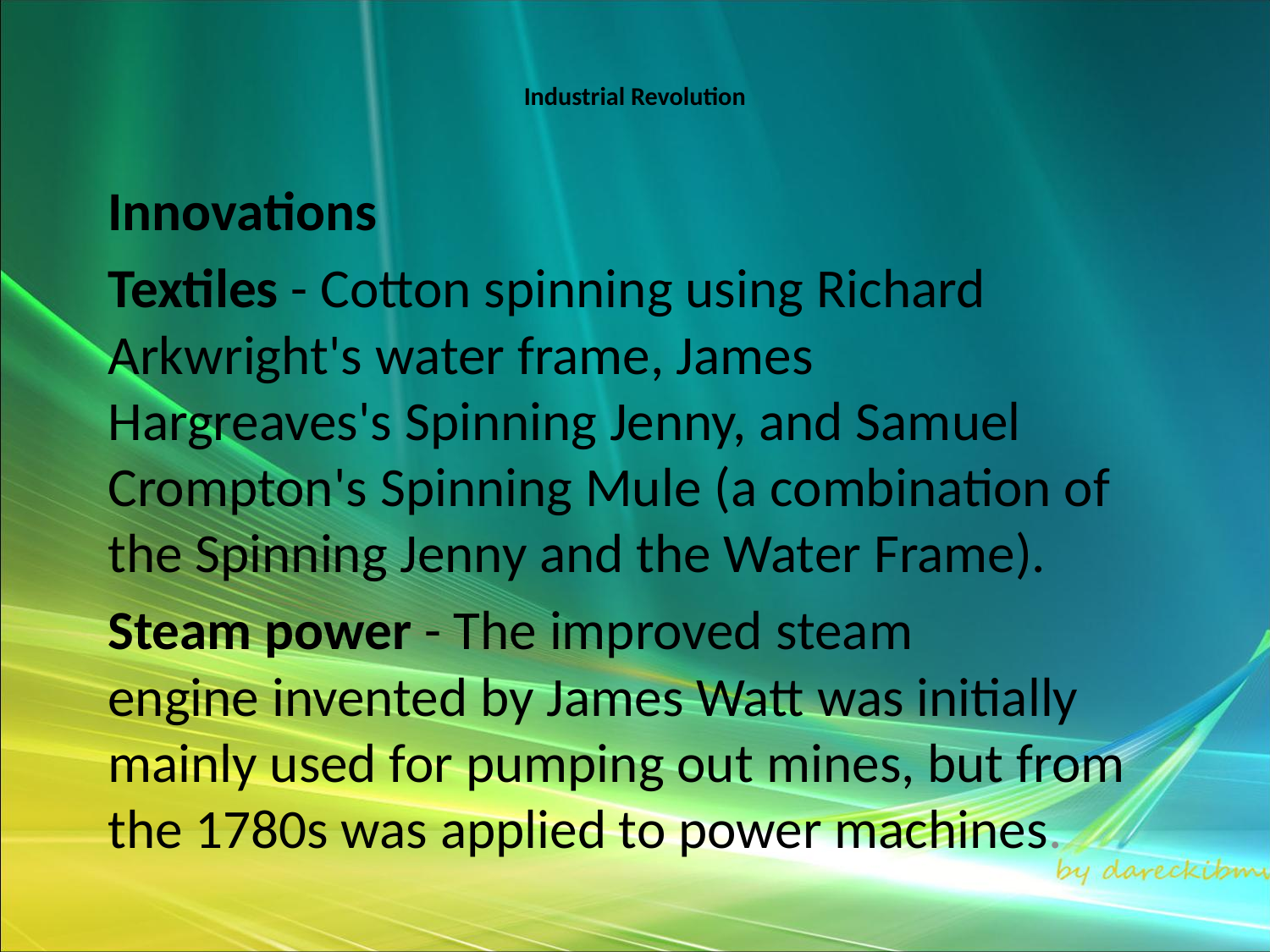

# Industrial Revolution
Innovations
Textiles - Cotton spinning using Richard Arkwright's water frame, James Hargreaves's Spinning Jenny, and Samuel Crompton's Spinning Mule (a combination of the Spinning Jenny and the Water Frame).
Steam power - The improved steam engine invented by James Watt was initially mainly used for pumping out mines, but from the 1780s was applied to power machines.